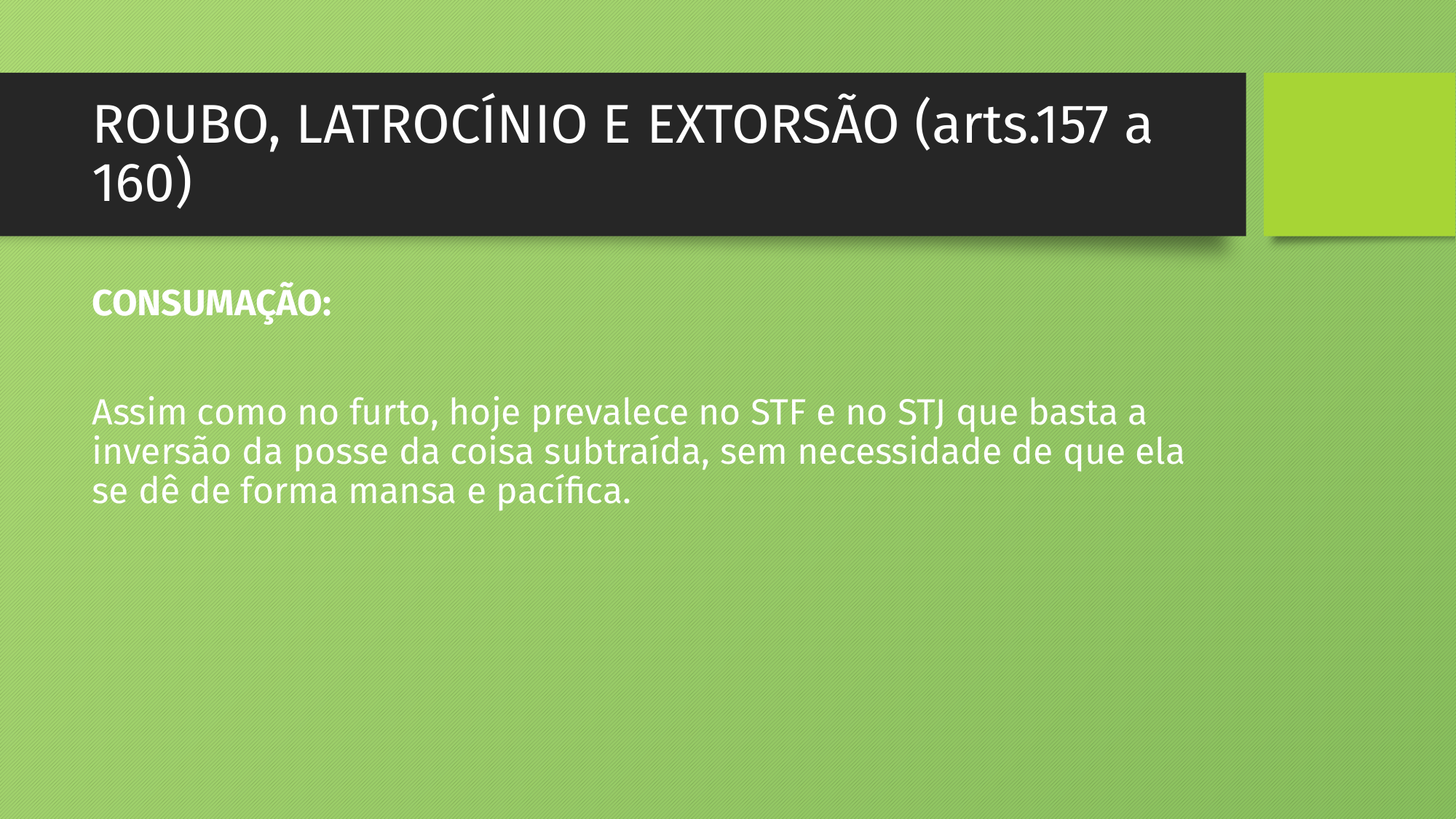

# ROUBO, LATROCÍNIO E EXTORSÃO (arts.157 a 160)
CONSUMAÇÃO:

Assim como no furto, hoje prevalece no STF e no STJ que basta a inversão da posse da coisa subtraída, sem necessidade de que ela se dê de forma mansa e pacífica.